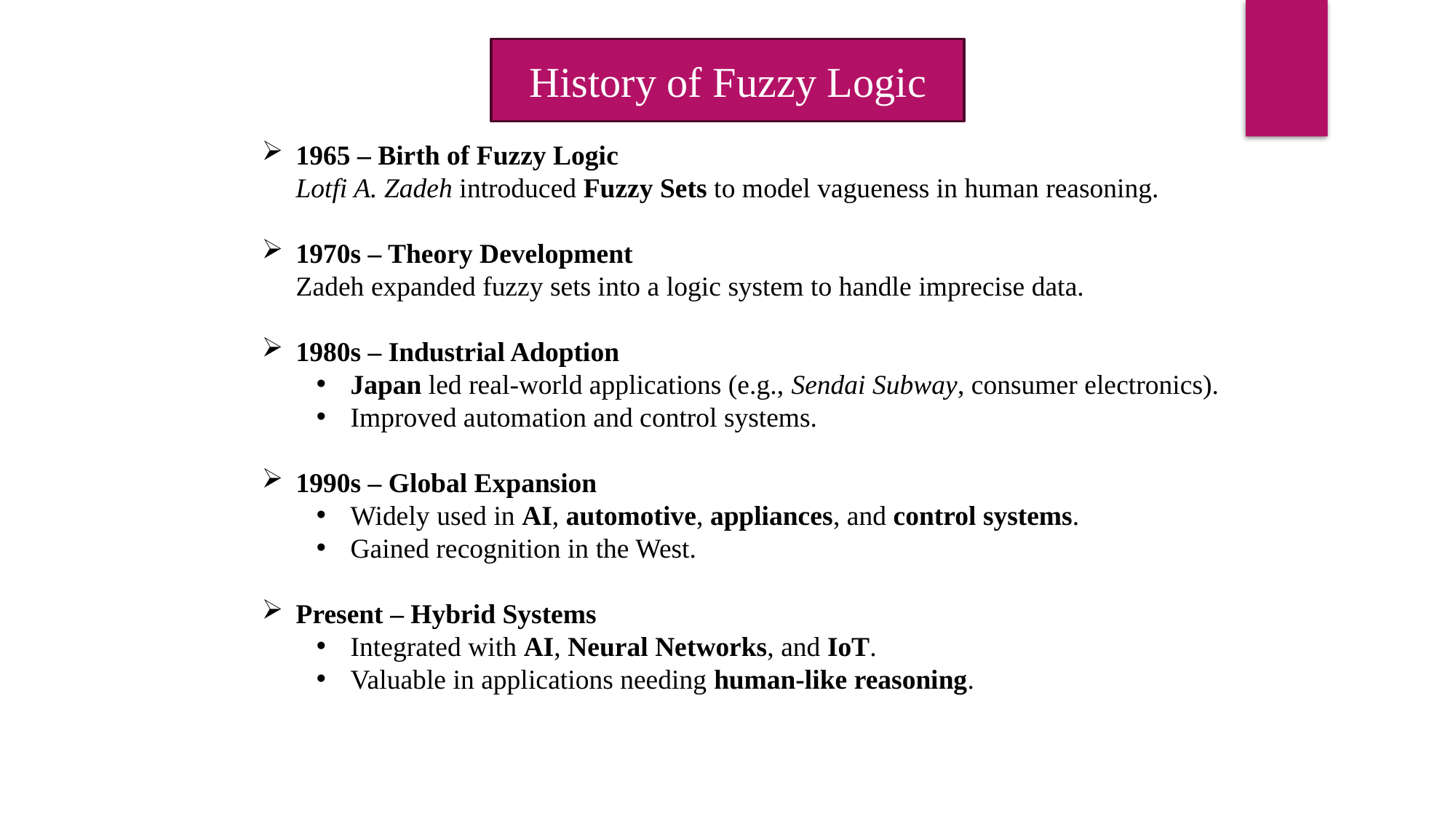

History of Fuzzy Logic
1965 – Birth of Fuzzy Logic
Lotfi A. Zadeh introduced Fuzzy Sets to model vagueness in human reasoning.

1970s – Theory Development
Zadeh expanded fuzzy sets into a logic system to handle imprecise data.

1980s – Industrial Adoption
Japan led real-world applications (e.g., Sendai Subway, consumer electronics).
Improved automation and control systems.

1990s – Global Expansion
Widely used in AI, automotive, appliances, and control systems.
Gained recognition in the West.

Present – Hybrid Systems
Integrated with AI, Neural Networks, and IoT.
Valuable in applications needing human-like reasoning.